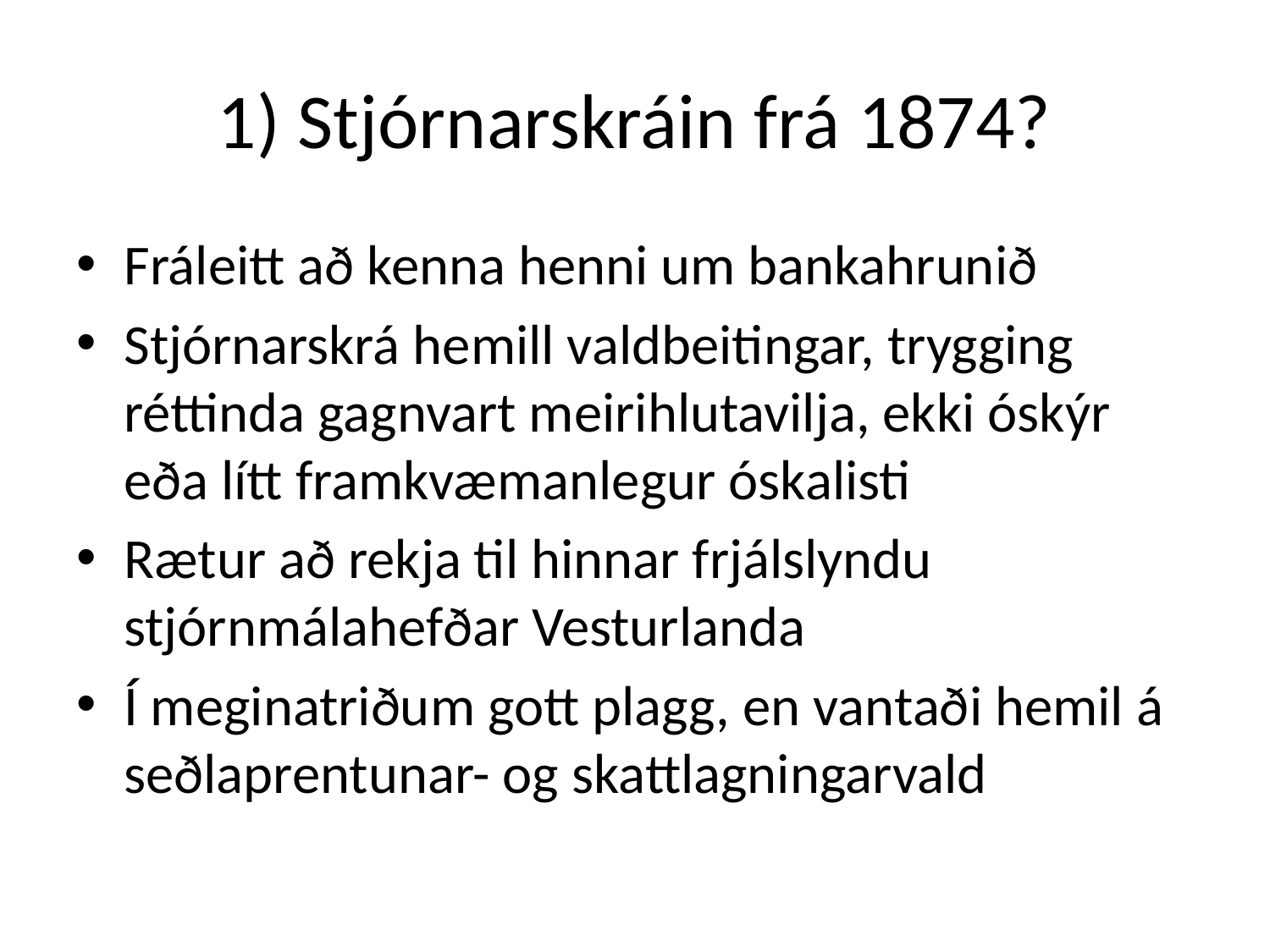

# 1) Stjórnarskráin frá 1874?
Fráleitt að kenna henni um bankahrunið
Stjórnarskrá hemill valdbeitingar, trygging réttinda gagnvart meirihlutavilja, ekki óskýr eða lítt framkvæmanlegur óskalisti
Rætur að rekja til hinnar frjálslyndu stjórnmálahefðar Vesturlanda
Í meginatriðum gott plagg, en vantaði hemil á seðlaprentunar- og skattlagningarvald